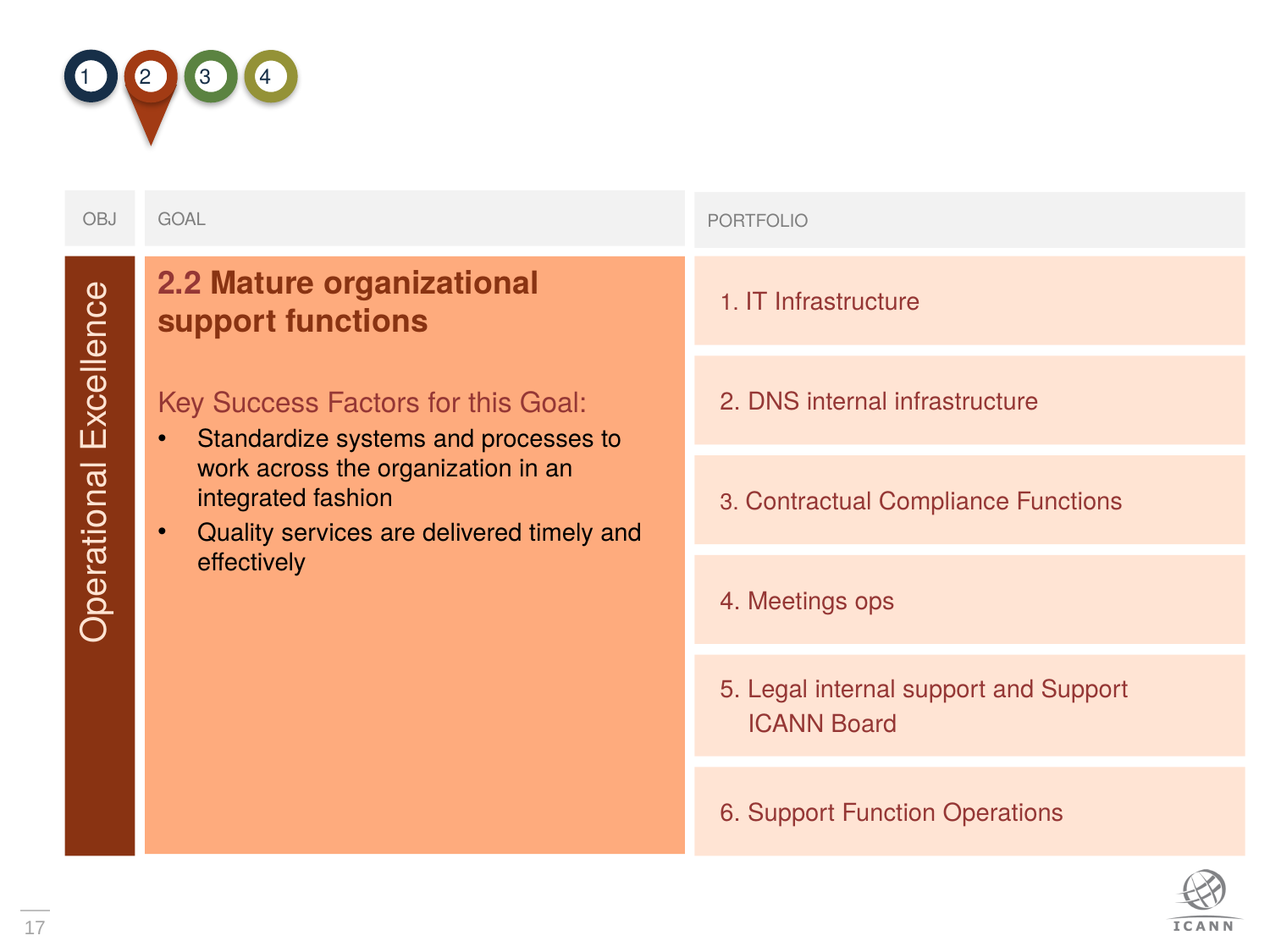

1

2

3

4

OBJ
GOAL
PORTFOLIO
1. IT Infrastructure
2.2 Mature organizational  support functions

Key Success Factors for this Goal:
Standardize systems and processes to work across the organization in an integrated fashion
Quality services are delivered timely and effectively

2. DNS internal infrastructure
3. Contractual Compliance Functions
Operational Excellence
4. Meetings ops
5. Legal internal support and Support
    ICANN Board
6. Support Function Operations